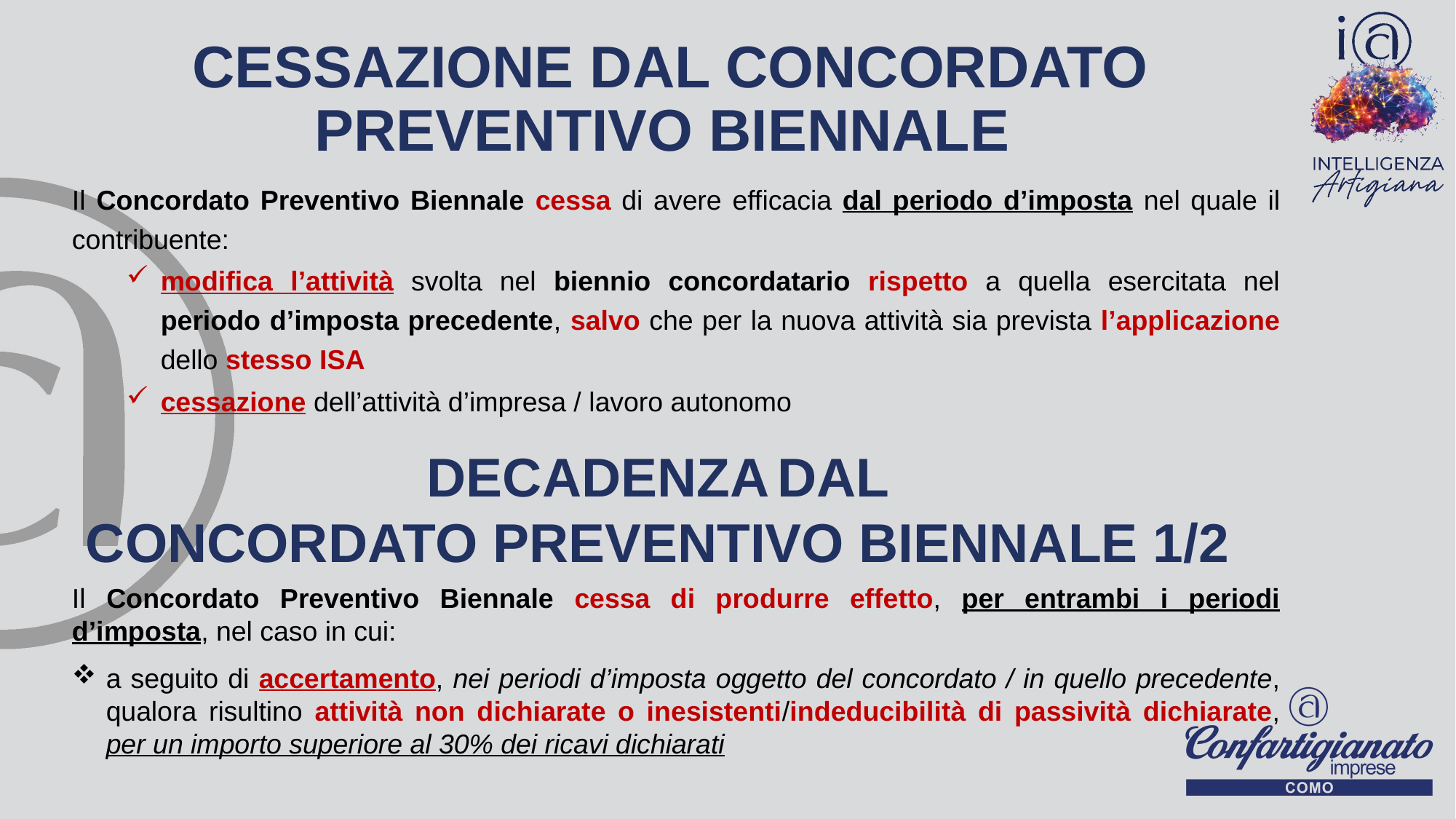

# CESSAZIONE DAL CONCORDATO PREVENTIVO BIENNALE
26
Il Concordato Preventivo Biennale cessa di avere efficacia dal periodo d’imposta nel quale il contribuente:
modifica l’attività svolta nel biennio concordatario rispetto a quella esercitata nel periodo d’imposta precedente, salvo che per la nuova attività sia prevista l’applicazione dello stesso ISA
cessazione dell’attività d’impresa / lavoro autonomo
DECADENZA DAL
CONCORDATO PREVENTIVO BIENNALE 1/2
Il Concordato Preventivo Biennale cessa di produrre effetto, per entrambi i periodi d’imposta, nel caso in cui:

a seguito di accertamento, nei periodi d’imposta oggetto del concordato / in quello precedente, qualora risultino attività non dichiarate o inesistenti/indeducibilità di passività dichiarate, per un importo superiore al 30% dei ricavi dichiarati